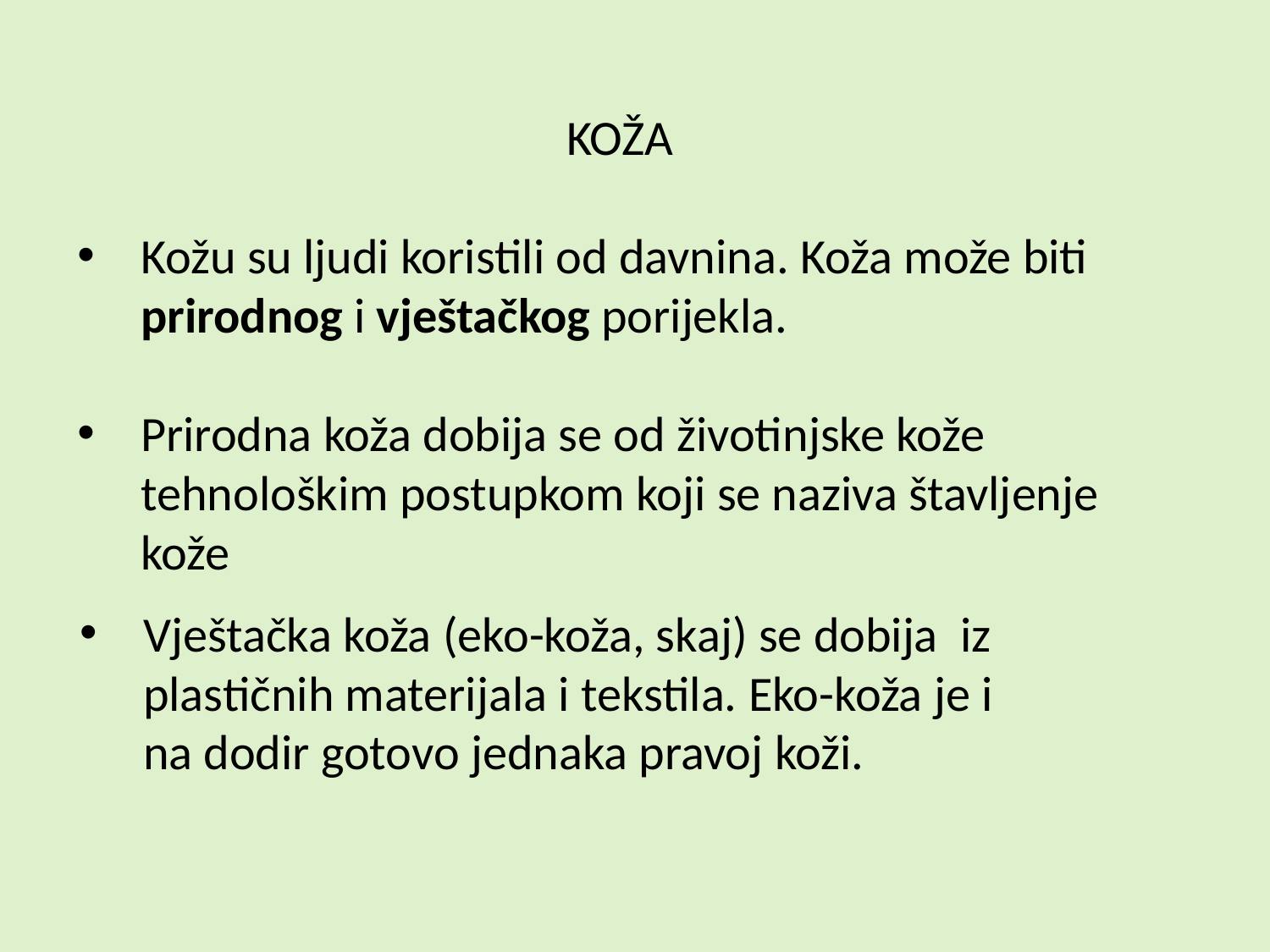

KOŽA

Kožu su ljudi koristili od davnina. Koža može biti prirodnog i vještačkog porijekla.

Prirodna koža dobija se od životinjske kože tehnološkim postupkom koji se naziva štavljenje kože
Vještačka koža (eko-koža, skaj) se dobija  iz plastičnih materijala i tekstila. Eko-koža je i na dodir gotovo jednaka pravoj koži.